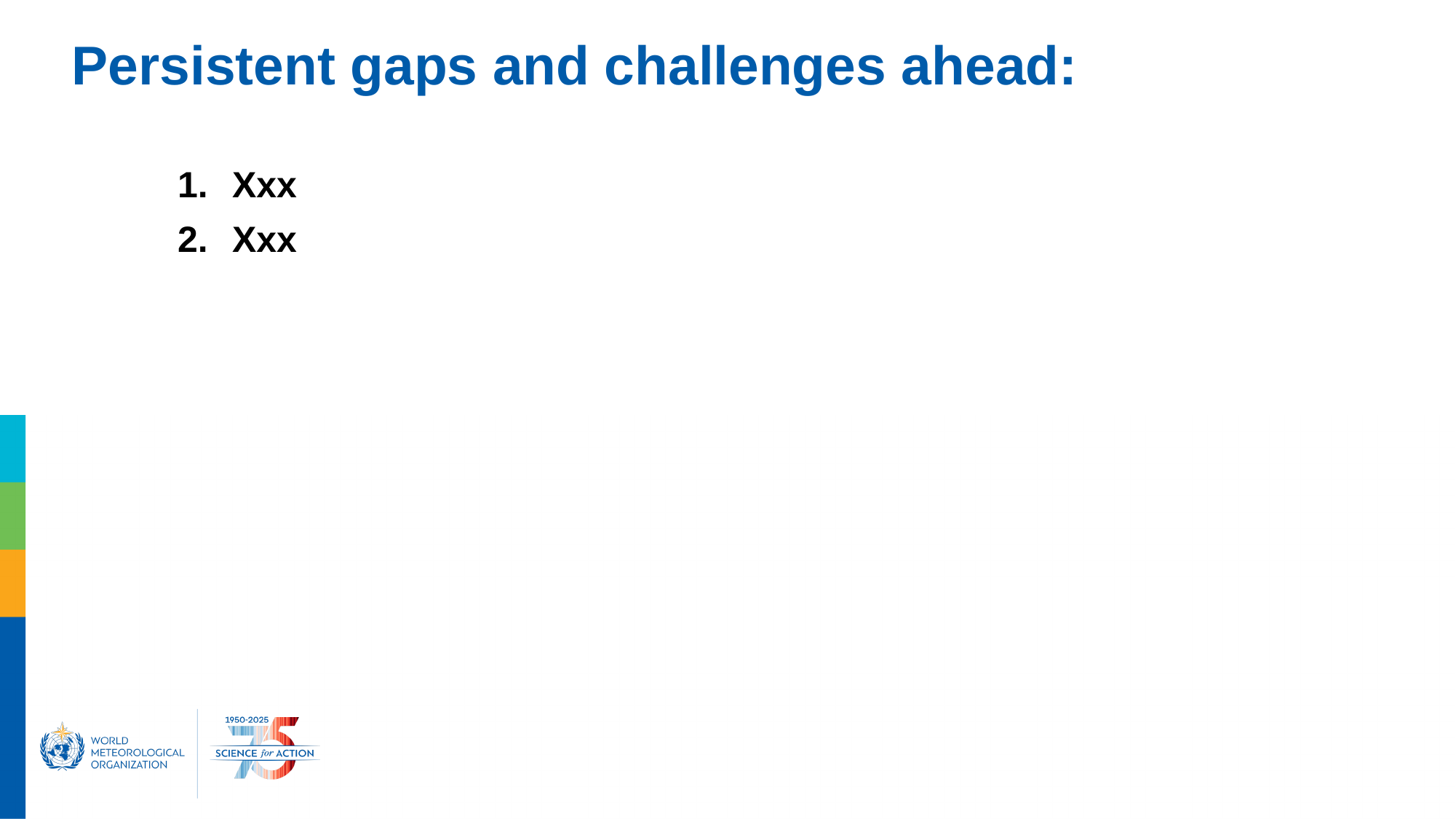

# Persistent gaps and challenges ahead:
Xxx
Xxx